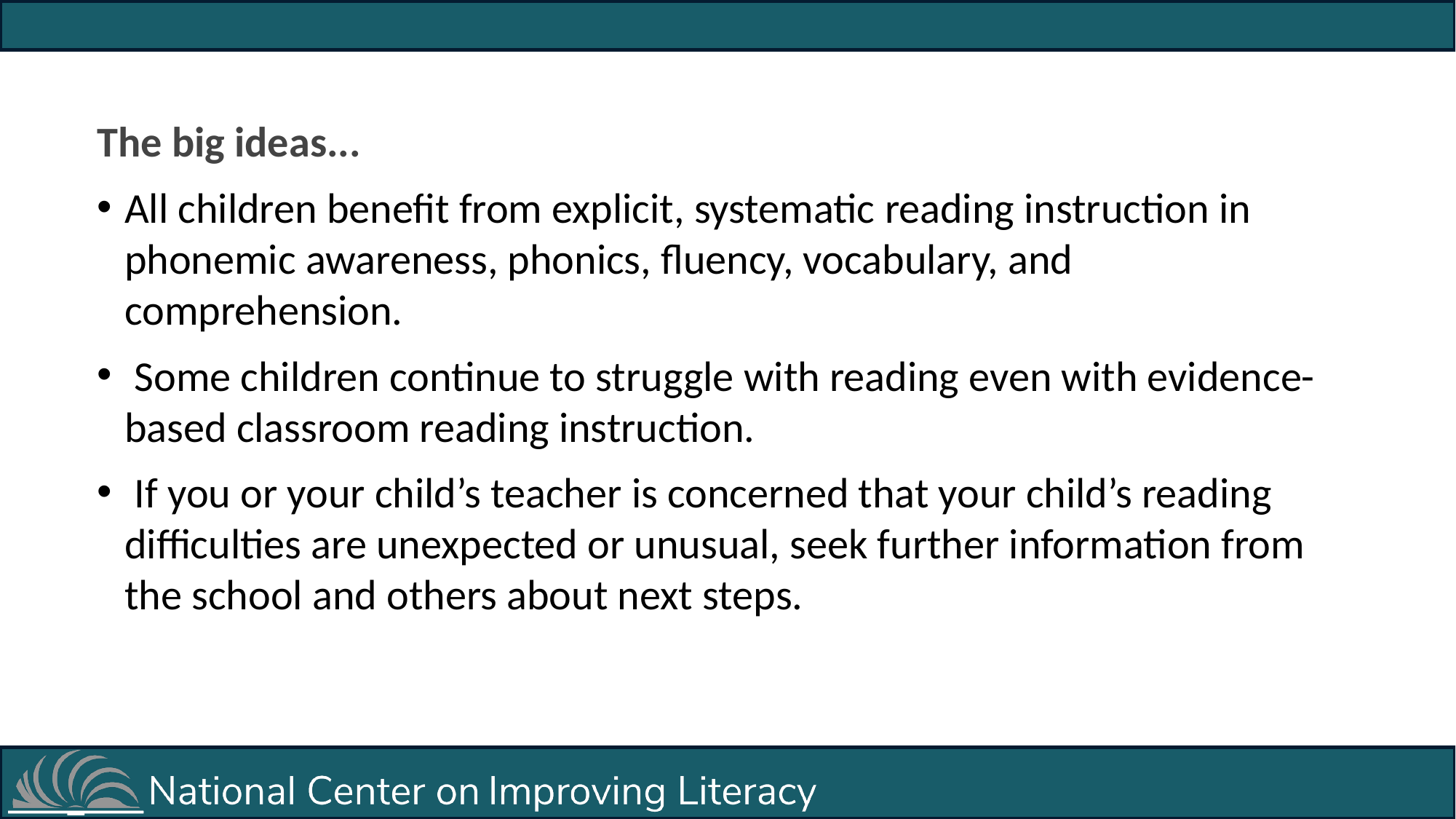

The big ideas...
All children benefit from explicit, systematic reading instruction in phonemic awareness, phonics, fluency, vocabulary, and comprehension.
 Some children continue to struggle with reading even with evidence-based classroom reading instruction.
 If you or your child’s teacher is concerned that your child’s reading difficulties are unexpected or unusual, seek further information from the school and others about next steps.